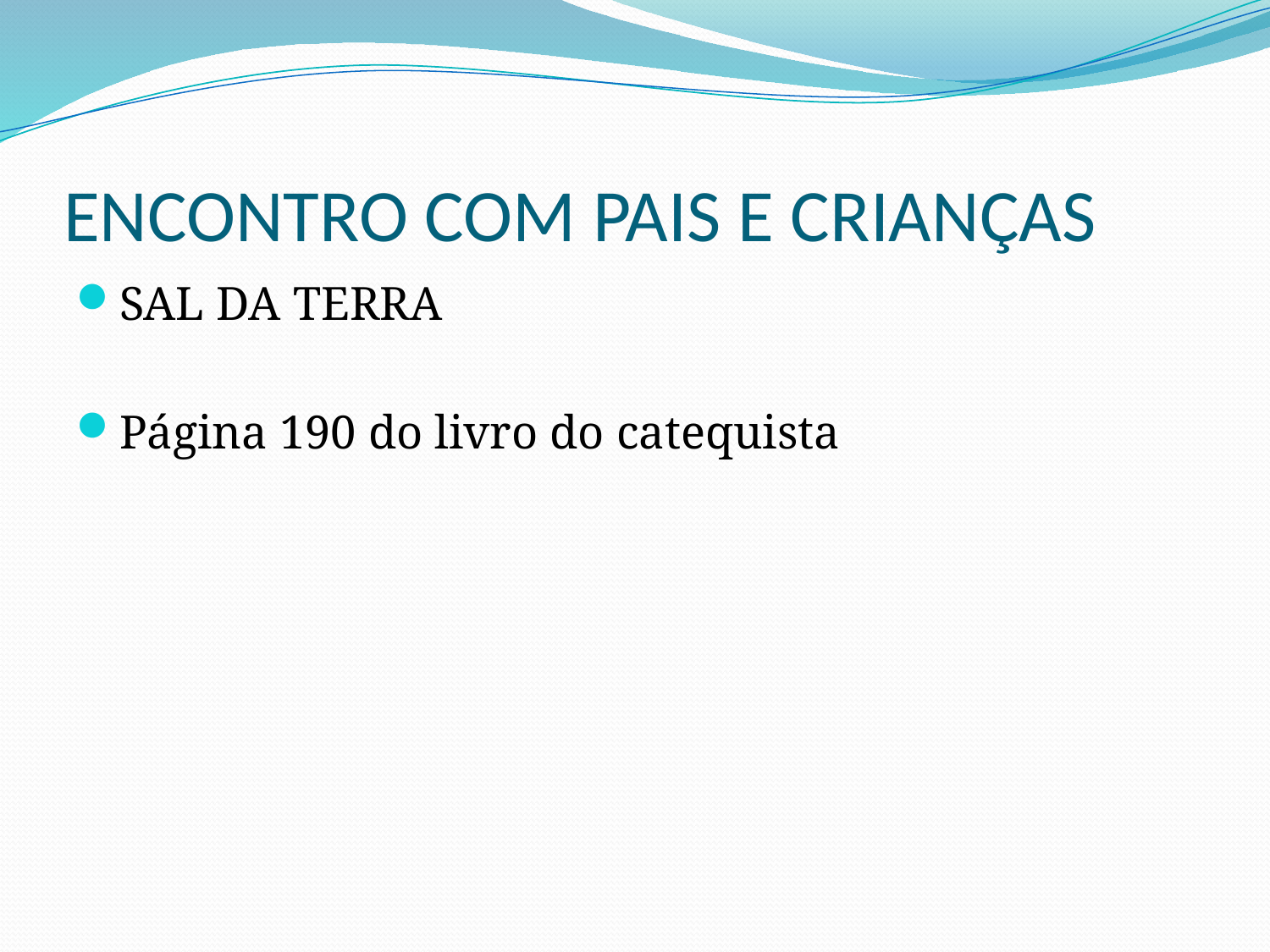

# ENCONTRO COM PAIS E CRIANÇAS
SAL DA TERRA

Página 190 do livro do catequista